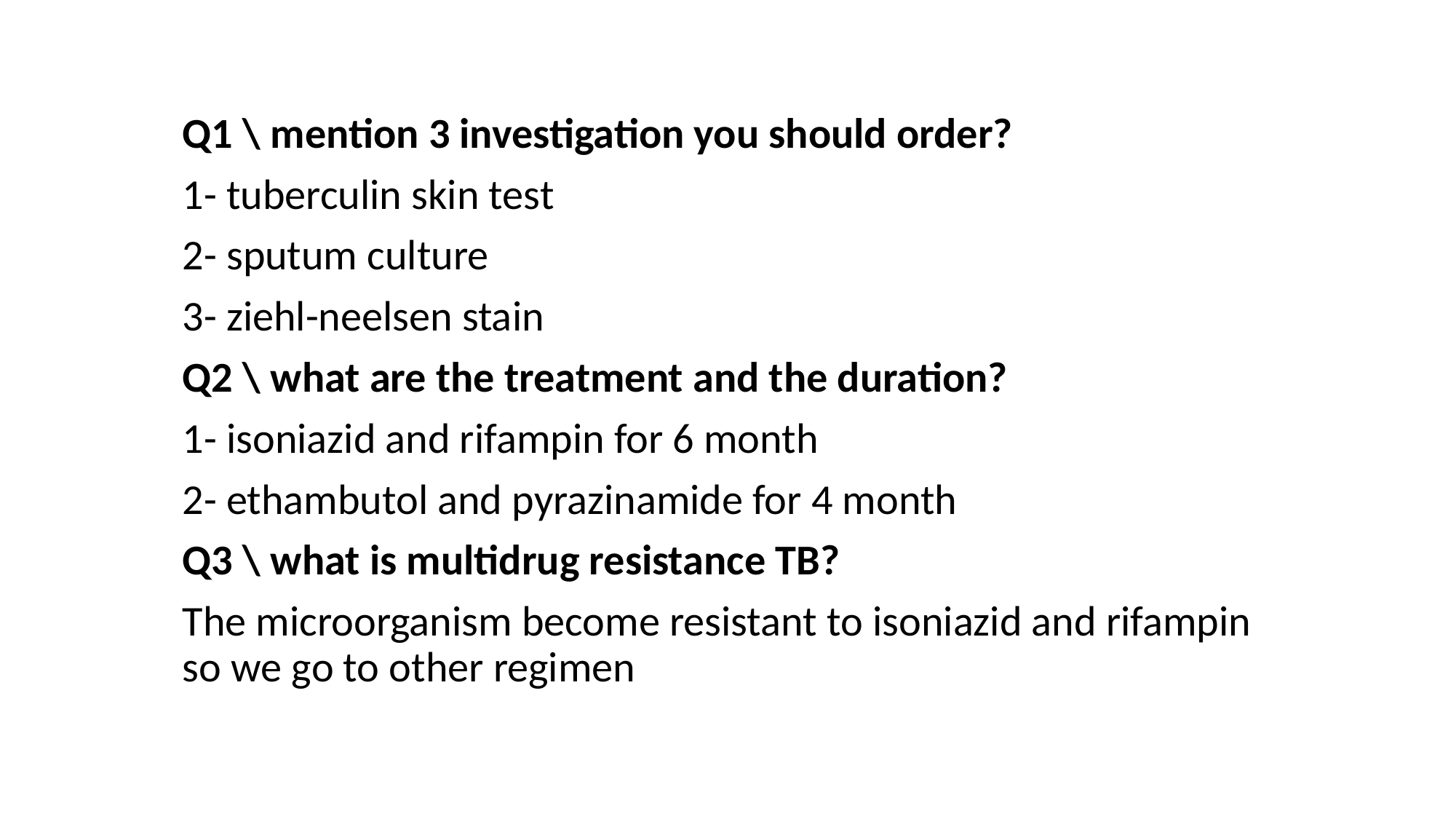

Q1 \ mention 3 investigation you should order?
1- tuberculin skin test
2- sputum culture
3- ziehl-neelsen stain
Q2 \ what are the treatment and the duration?
1- isoniazid and rifampin for 6 month
2- ethambutol and pyrazinamide for 4 month
Q3 \ what is multidrug resistance TB?
The microorganism become resistant to isoniazid and rifampin so we go to other regimen